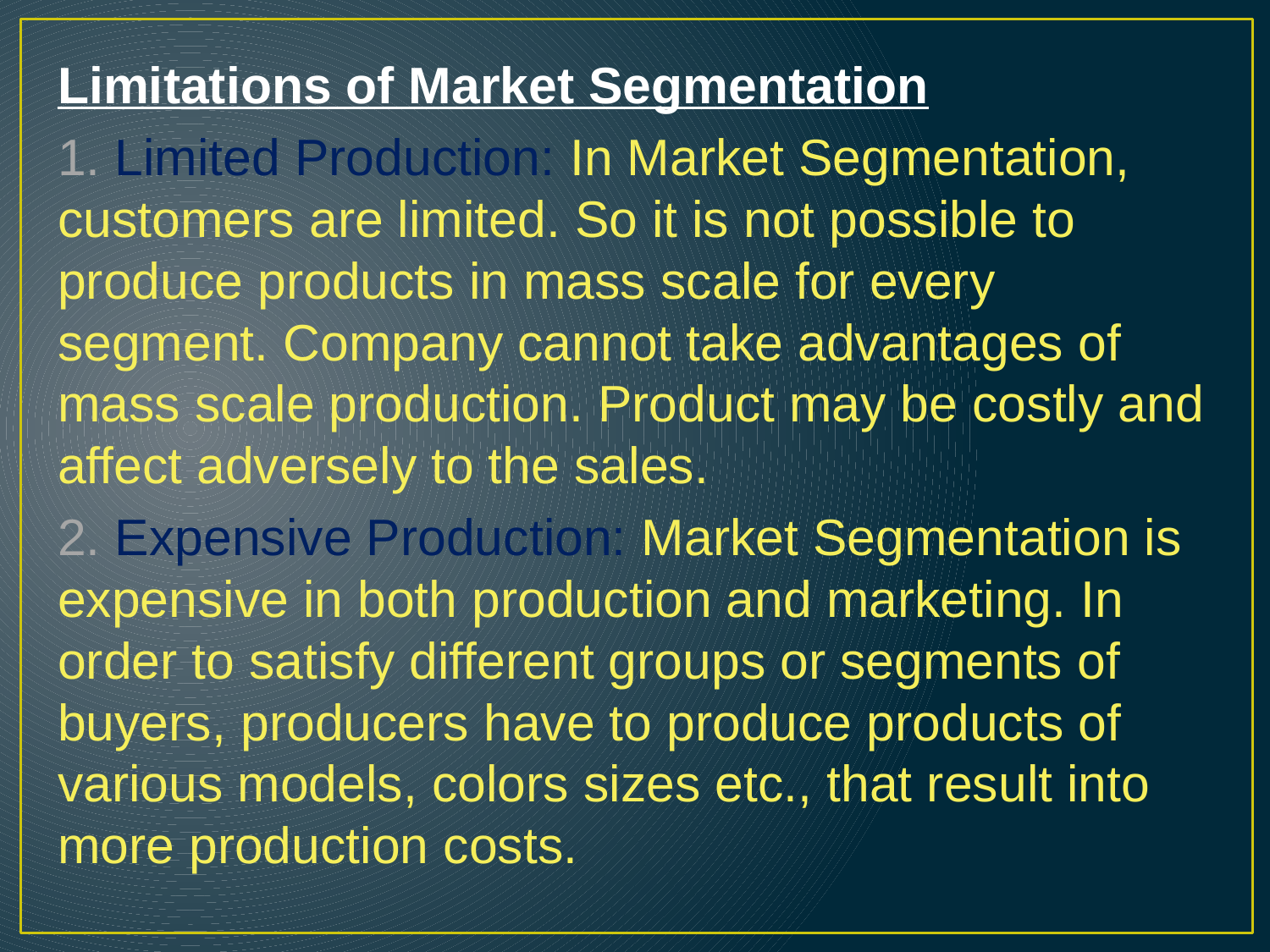

Limitations of Market Segmentation
1. Limited Production: In Market Segmentation, customers are limited. So it is not possible to produce products in mass scale for every segment. Company cannot take advantages of mass scale production. Product may be costly and affect adversely to the sales.
2. Expensive Production: Market Segmentation is expensive in both production and marketing. In order to satisfy different groups or segments of buyers, producers have to produce products of various models, colors sizes etc., that result into more production costs.